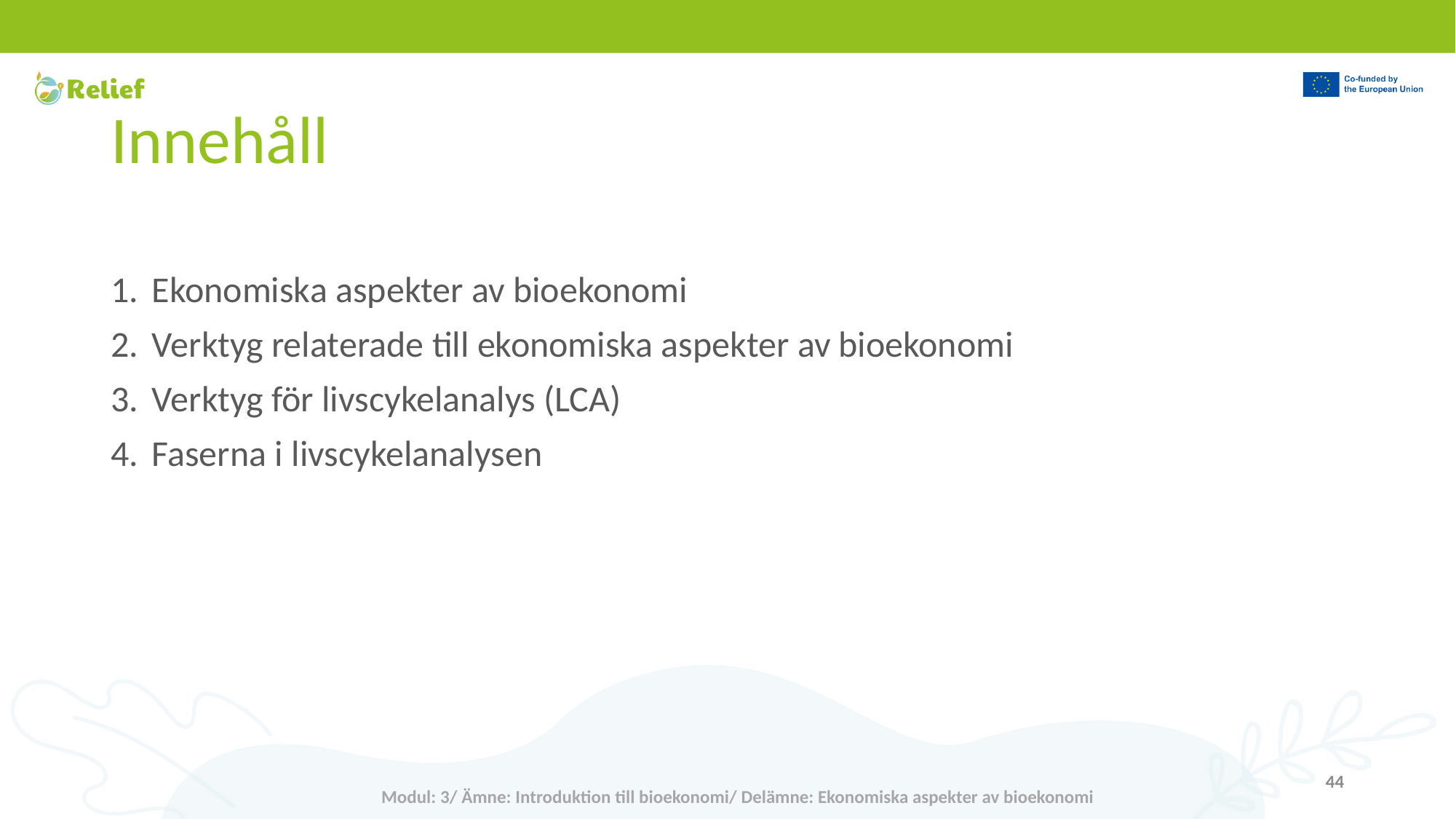

# Innehåll
Ekonomiska aspekter av bioekonomi
Verktyg relaterade till ekonomiska aspekter av bioekonomi
Verktyg för livscykelanalys (LCA)
Faserna i livscykelanalysen
44
Modul: 3/ Ämne: Introduktion till bioekonomi/ Delämne: Ekonomiska aspekter av bioekonomi